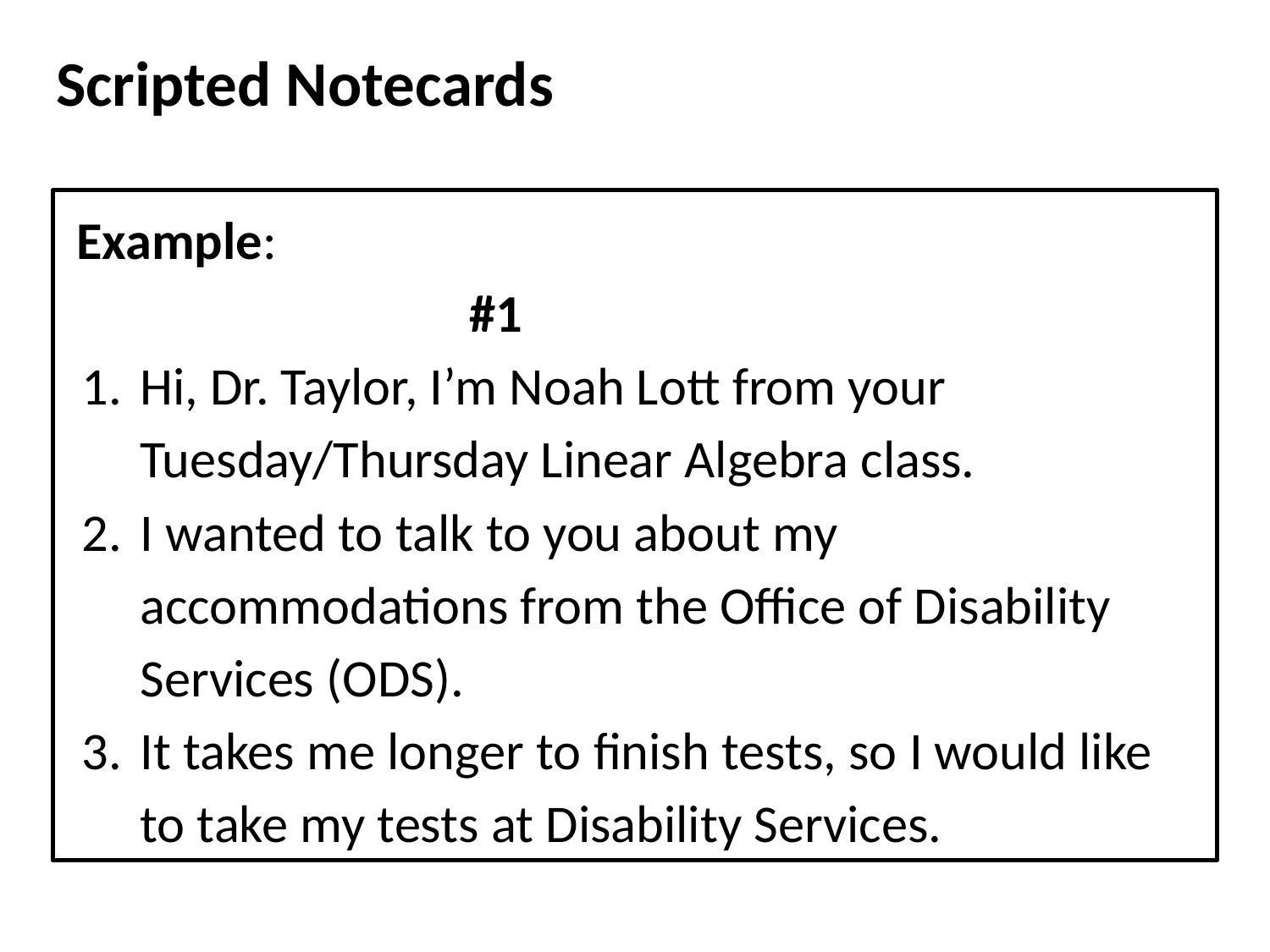

# Scripted Notecards
Example:                                   							 #1
Hi, Dr. Taylor, I’m Noah Lott from your Tuesday/Thursday Linear Algebra class.
I wanted to talk to you about my accommodations from the Office of Disability Services (ODS).
It takes me longer to finish tests, so I would like to take my tests at Disability Services.